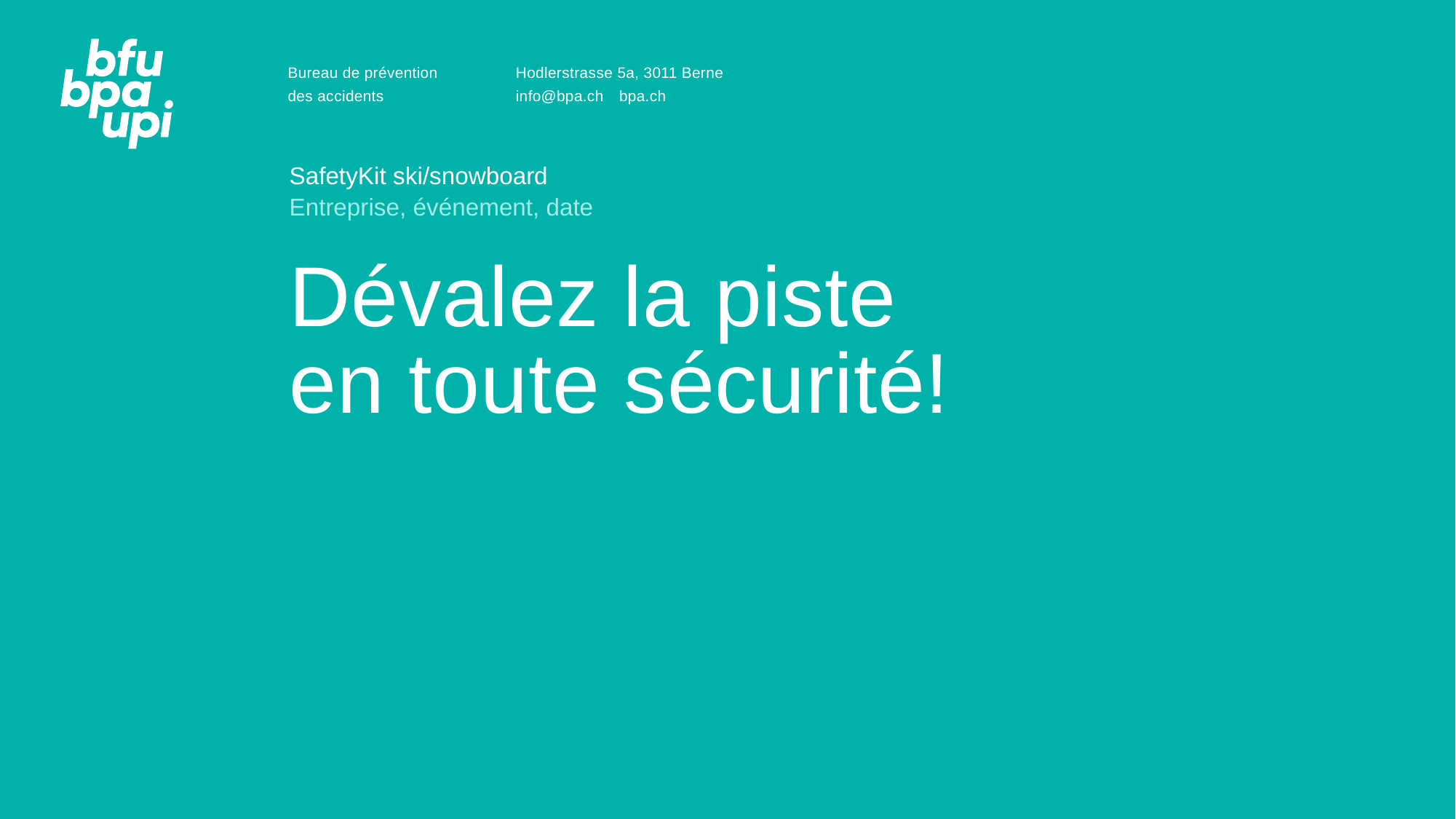

SafetyKit ski/snowboard
Entreprise, événement, date
# Dévalez la piste en toute sécurité!